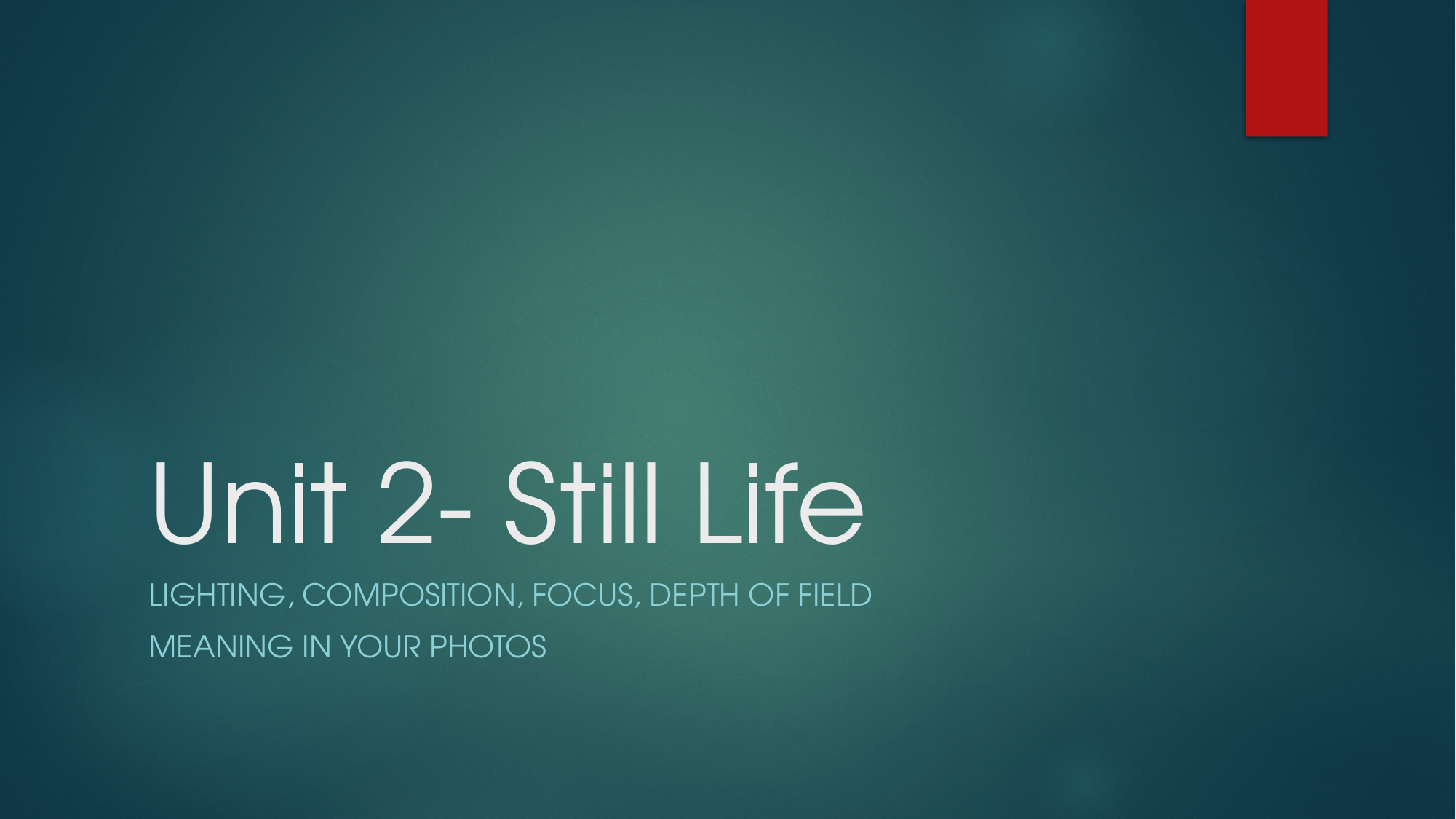

# Unit 2- Still Life
lighting, composition, focus, depth of field
Meaning in your photos